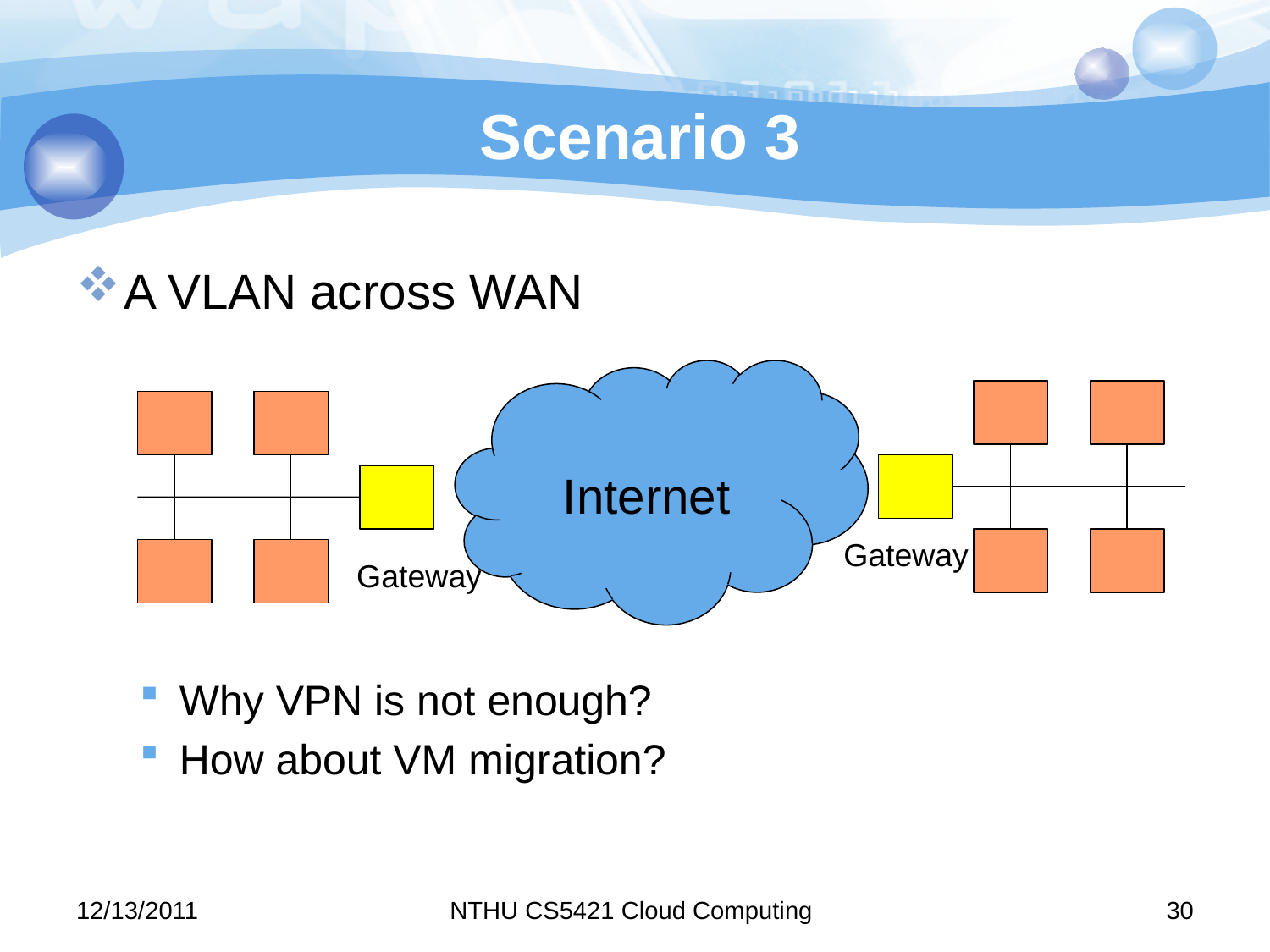

# Scenario 3
A VLAN across WAN

Why VPN is not enough?
How about VM migration?

Internet

Gateway

Gateway
12/13/2011
NTHU CS5421 Cloud Computing
30